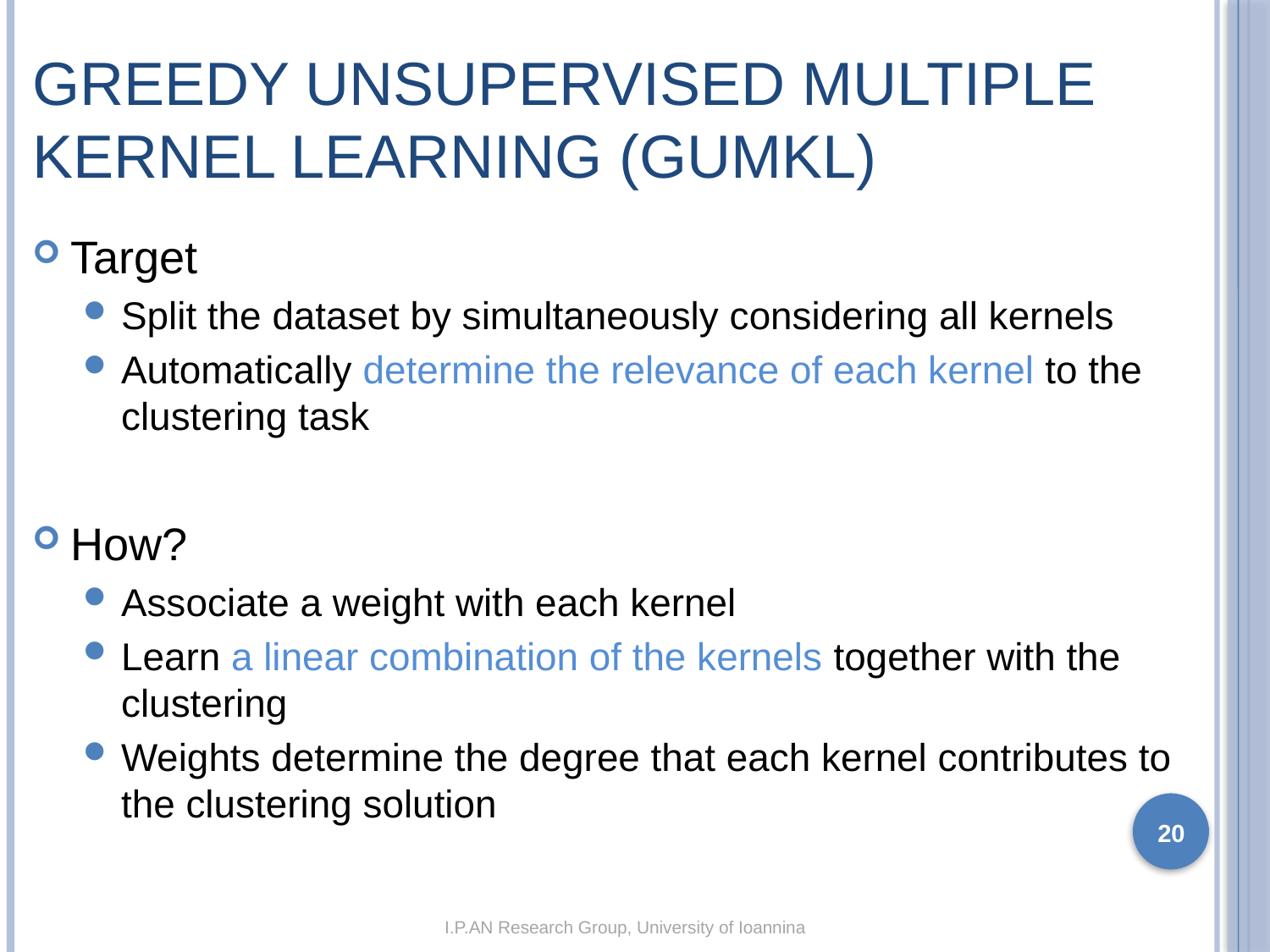

# Greedy Unsupervised Multiple Kernel Learning (GUMKL)
Target
Split the dataset by simultaneously considering all kernels
Automatically determine the relevance of each kernel to the clustering task

How?
Associate a weight with each kernel
Learn a linear combination of the kernels together with the clustering
Weights determine the degree that each kernel contributes to the clustering solution

20
I.P.AN Research Group, University of Ioannina